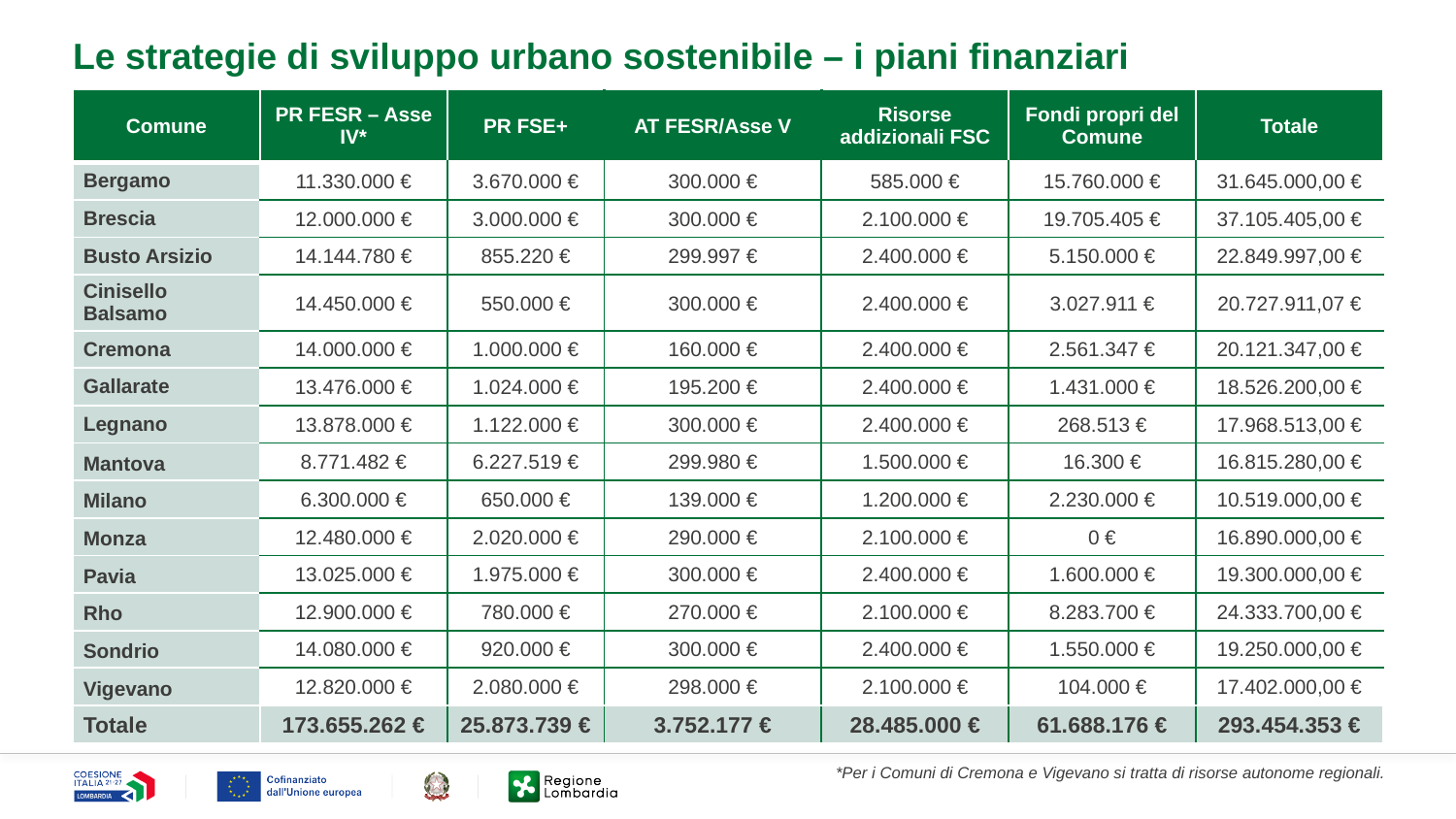

# Le strategie di sviluppo urbano sostenibile – i piani finanziari
| Comune | PR FESR – Asse IV\* | PR FSE+ | AT FESR/Asse V | Risorse addizionali FSC | Fondi propri del Comune | Totale |
| --- | --- | --- | --- | --- | --- | --- |
| Bergamo | 11.330.000 € | 3.670.000 € | 300.000 € | 585.000 € | 15.760.000 € | 31.645.000,00 € |
| Brescia | 12.000.000 € | 3.000.000 € | 300.000 € | 2.100.000 € | 19.705.405 € | 37.105.405,00 € |
| Busto Arsizio | 14.144.780 € | 855.220 € | 299.997 € | 2.400.000 € | 5.150.000 € | 22.849.997,00 € |
| Cinisello Balsamo | 14.450.000 € | 550.000 € | 300.000 € | 2.400.000 € | 3.027.911 € | 20.727.911,07 € |
| Cremona | 14.000.000 € | 1.000.000 € | 160.000 € | 2.400.000 € | 2.561.347 € | 20.121.347,00 € |
| Gallarate | 13.476.000 € | 1.024.000 € | 195.200 € | 2.400.000 € | 1.431.000 € | 18.526.200,00 € |
| Legnano | 13.878.000 € | 1.122.000 € | 300.000 € | 2.400.000 € | 268.513 € | 17.968.513,00 € |
| Mantova | 8.771.482 € | 6.227.519 € | 299.980 € | 1.500.000 € | 16.300 € | 16.815.280,00 € |
| Milano | 6.300.000 € | 650.000 € | 139.000 € | 1.200.000 € | 2.230.000 € | 10.519.000,00 € |
| Monza | 12.480.000 € | 2.020.000 € | 290.000 € | 2.100.000 € | 0 € | 16.890.000,00 € |
| Pavia | 13.025.000 € | 1.975.000 € | 300.000 € | 2.400.000 € | 1.600.000 € | 19.300.000,00 € |
| Rho | 12.900.000 € | 780.000 € | 270.000 € | 2.100.000 € | 8.283.700 € | 24.333.700,00 € |
| Sondrio | 14.080.000 € | 920.000 € | 300.000 € | 2.400.000 € | 1.550.000 € | 19.250.000,00 € |
| Vigevano | 12.820.000 € | 2.080.000 € | 298.000 € | 2.100.000 € | 104.000 € | 17.402.000,00 € |
| Totale | 173.655.262 € | 25.873.739 € | 3.752.177 € | 28.485.000 € | 61.688.176 € | 293.454.353 € |
*Per i Comuni di Cremona e Vigevano si tratta di risorse autonome regionali.